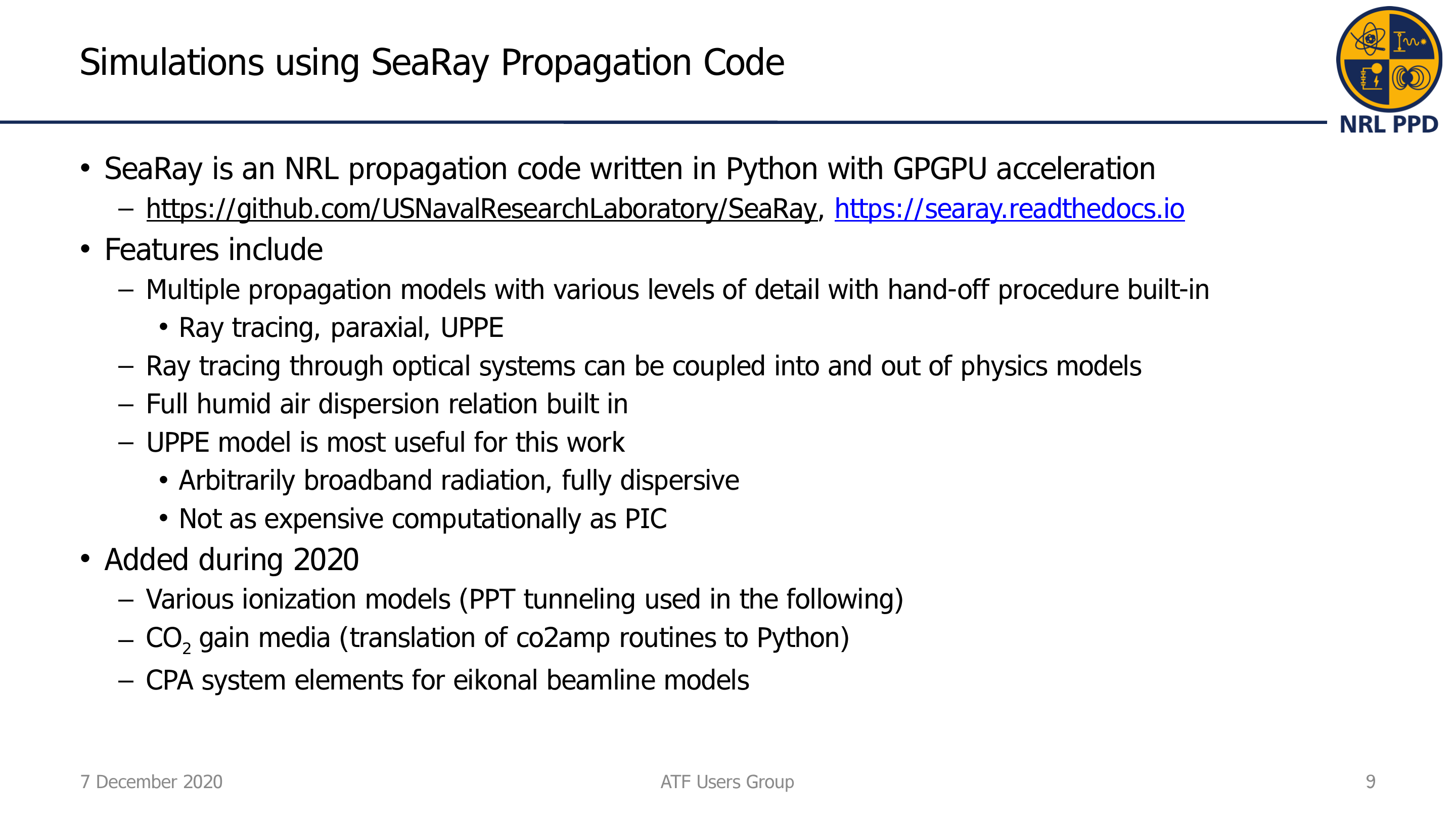

# Simulations using SeaRay Propagation Code
SeaRay is an NRL propagation code written in Python with GPGPU acceleration
https://github.com/USNavalResearchLaboratory/SeaRay, https://searay.readthedocs.io
Features include
Multiple propagation models with various levels of detail with hand-off procedure built-in
Ray tracing, paraxial, UPPE
Ray tracing through optical systems can be coupled into and out of physics models
Full humid air dispersion relation built in
UPPE model is most useful for this work
Arbitrarily broadband radiation, fully dispersive
Not as expensive computationally as PIC
Added during 2020
Various ionization models (PPT tunneling used in the following)
CO2 gain media (translation of co2amp routines to Python)
CPA system elements for eikonal beamline models
7 December 2020
ATF Users Group
9